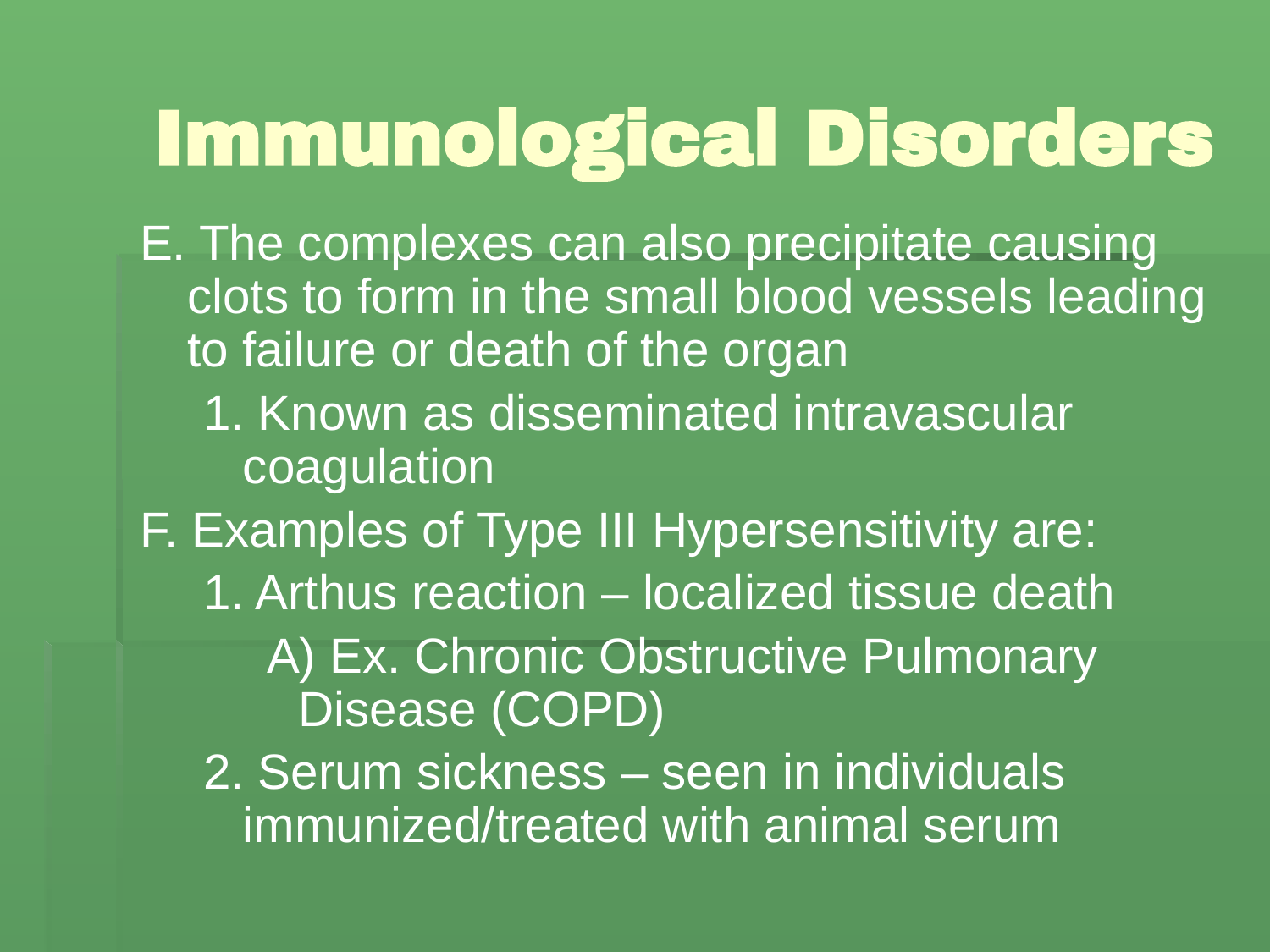

# Immunological Disorders
E. The complexes can also precipitate causing clots to form in the small blood vessels leading to failure or death of the organ
1. Known as disseminated intravascular coagulation
F. Examples of Type III Hypersensitivity are:
1. Arthus reaction – localized tissue death
A) Ex. Chronic Obstructive Pulmonary Disease (COPD)
2. Serum sickness – seen in individuals immunized/treated with animal serum